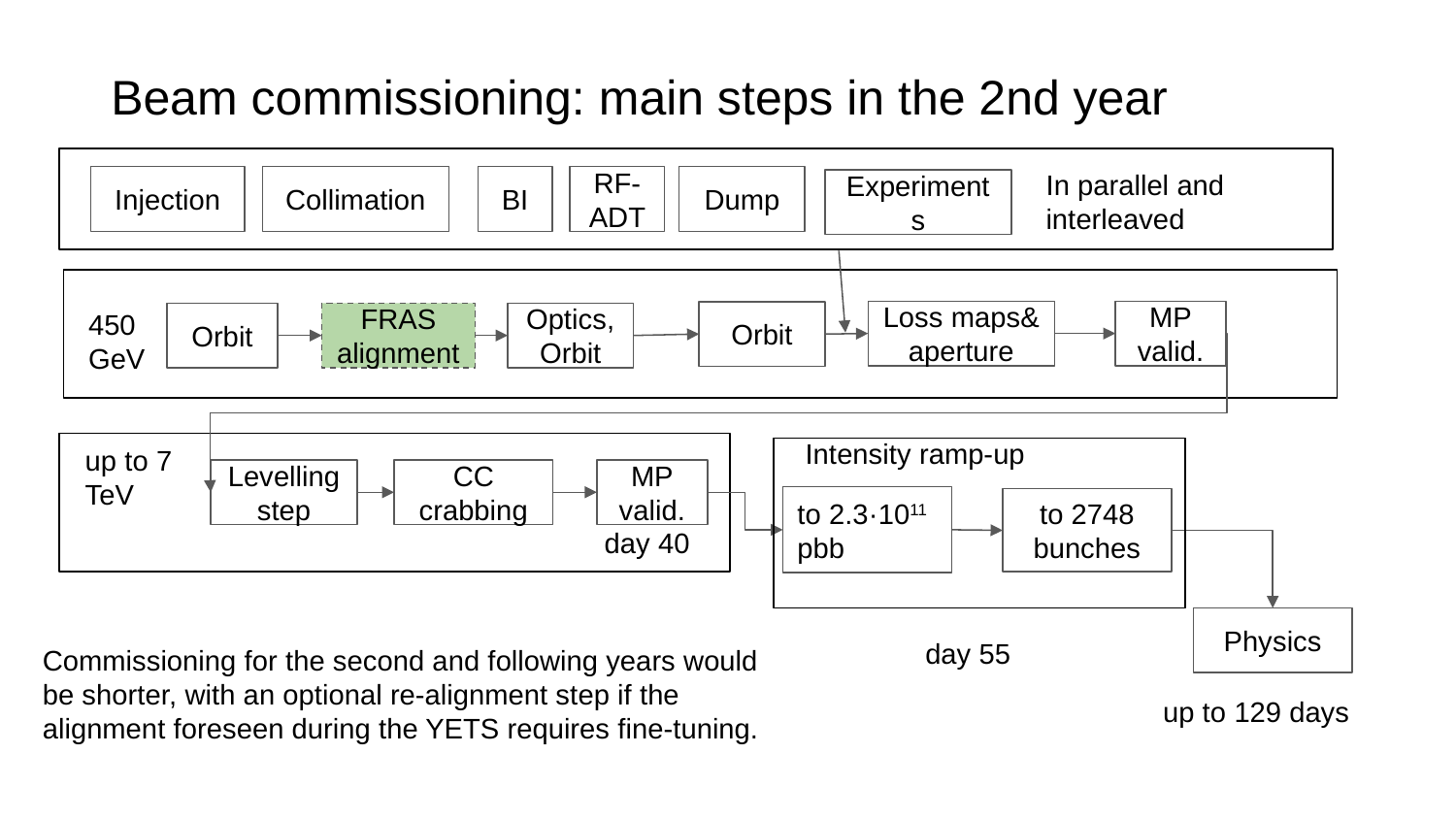

Beam commissioning: main steps in the 2nd year

In parallel and interleaved
Injection
Collimation
BI
RF-ADT
Dump
Experiments

450 GeV
MP
valid.
Loss maps& aperture
Orbit
Orbit
FRAS alignment
Optics,
Orbit
Intensity ramp-up
up to 7 TeV

CC crabbing
MP
valid.
Levelling step
to 2.3·1011 pbb
to 2748 bunches
day 40
Physics
day 55
Commissioning for the second and following years would be shorter, with an optional re-alignment step if the alignment foreseen during the YETS requires fine-tuning.

up to 129 days
19